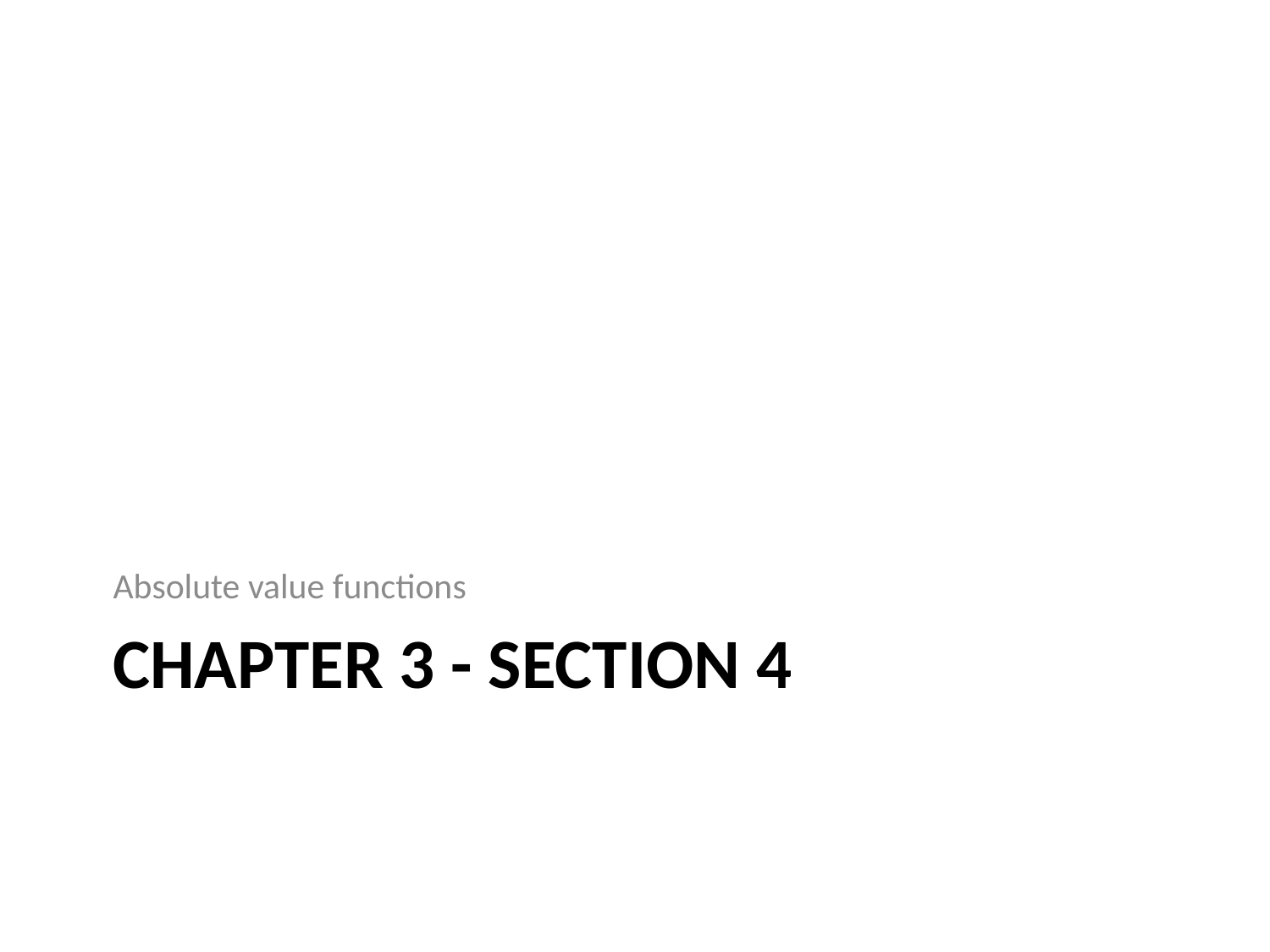

Absolute value functions
# Chapter 3 - section 4